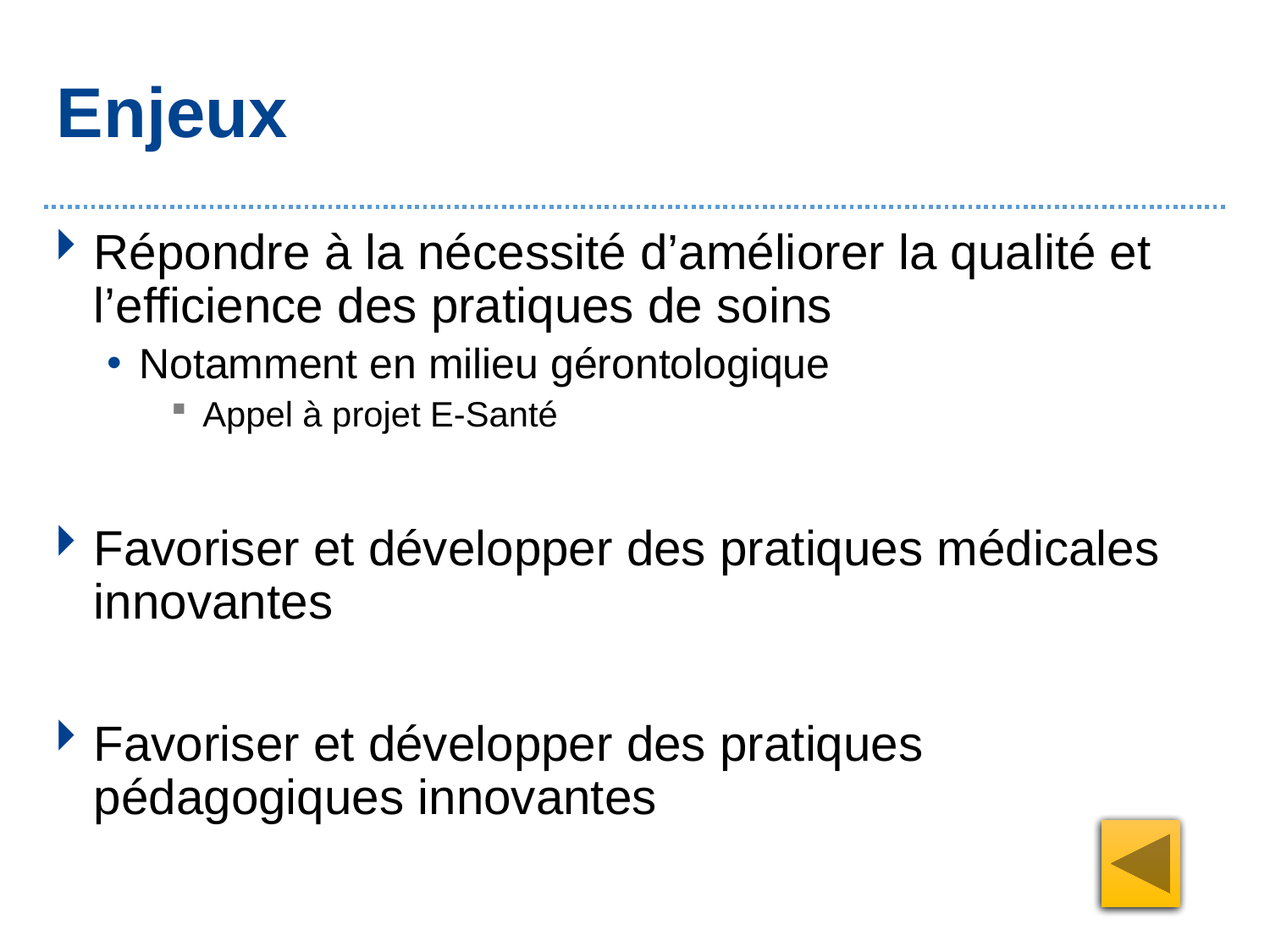

# Enjeux
Répondre à la nécessité d’améliorer la qualité et l’efficience des pratiques de soins
Notamment en milieu gérontologique
Appel à projet E-Santé

Favoriser et développer des pratiques médicales innovantes

Favoriser et développer des pratiques pédagogiques innovantes